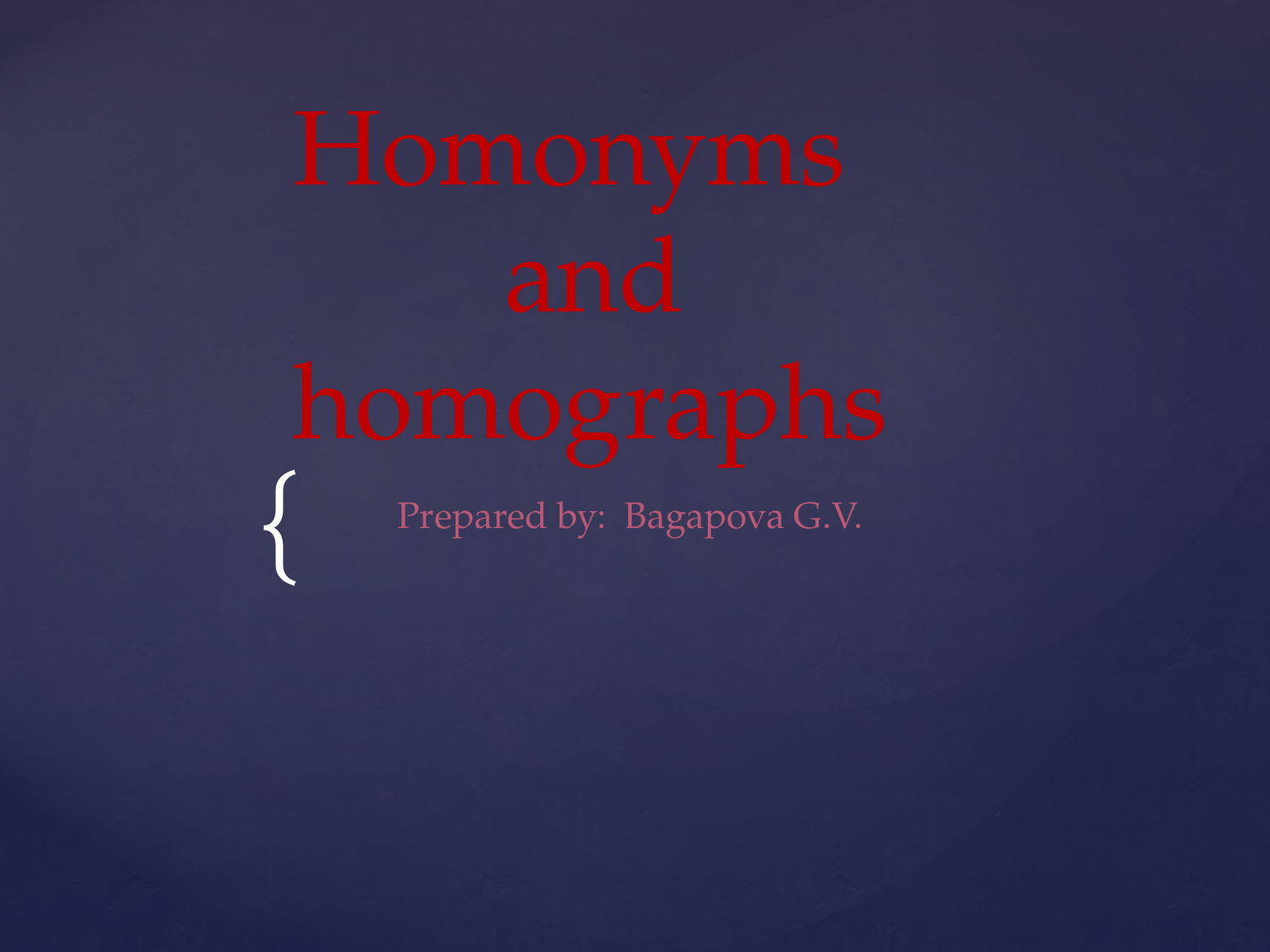

# Homonyms and homographs
               Prepared by:  Bagapova G.V.